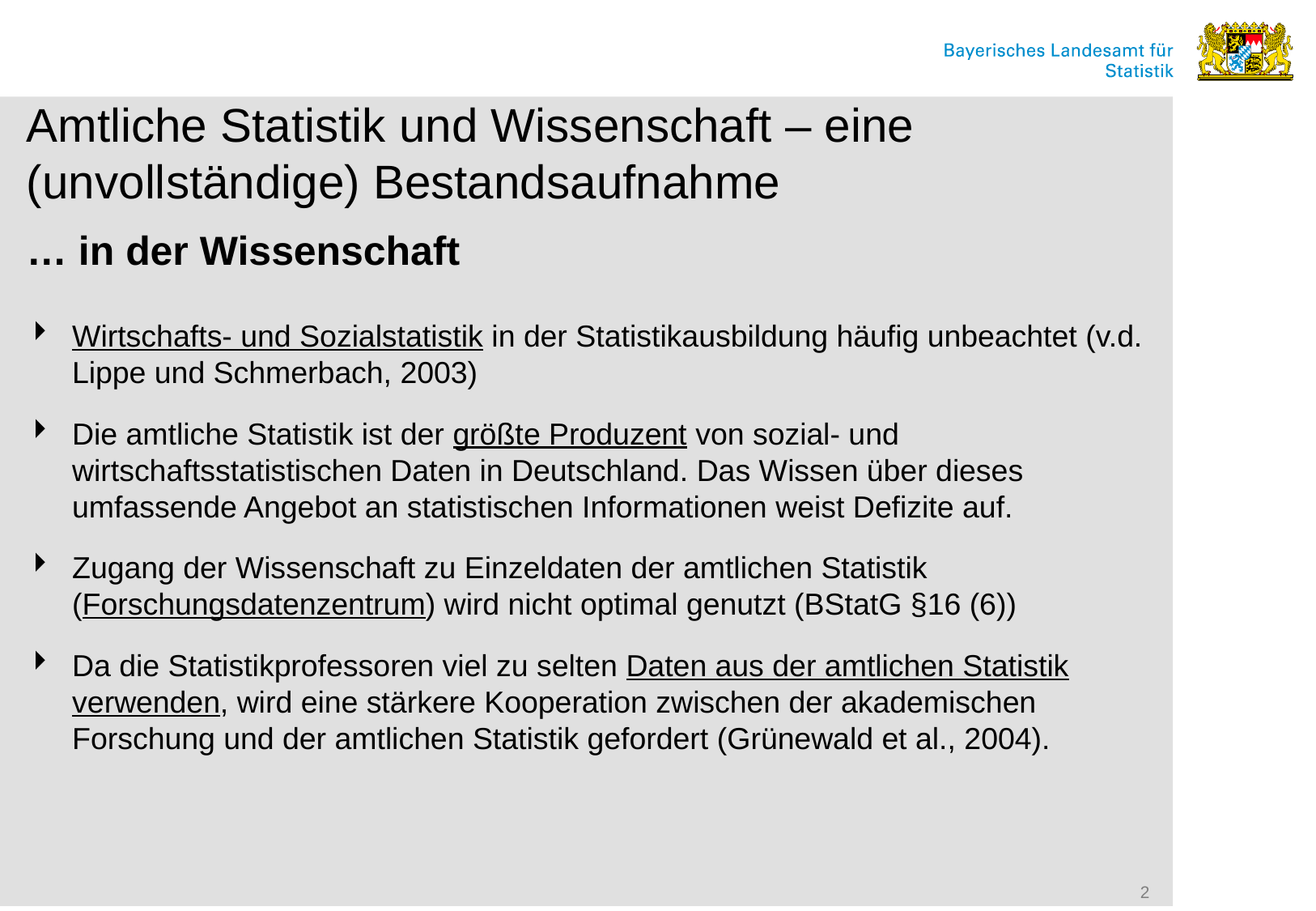

# Amtliche Statistik und Wissenschaft – eine (unvollständige) Bestandsaufnahme
… in der Wissenschaft

Wirtschafts- und Sozialstatistik in der Statistikausbildung häufig unbeachtet (v.d. Lippe und Schmerbach, 2003)

Die amtliche Statistik ist der größte Produzent von sozial- und wirtschaftsstatistischen Daten in Deutschland. Das Wissen über dieses umfassende Angebot an statistischen Informationen weist Defizite auf.

Zugang der Wissenschaft zu Einzeldaten der amtlichen Statistik (Forschungsdatenzentrum) wird nicht optimal genutzt (BStatG §16 (6))

Da die Statistikprofessoren viel zu selten Daten aus der amtlichen Statistik verwenden, wird eine stärkere Kooperation zwischen der akademischen Forschung und der amtlichen Statistik gefordert (Grünewald et al., 2004).
2